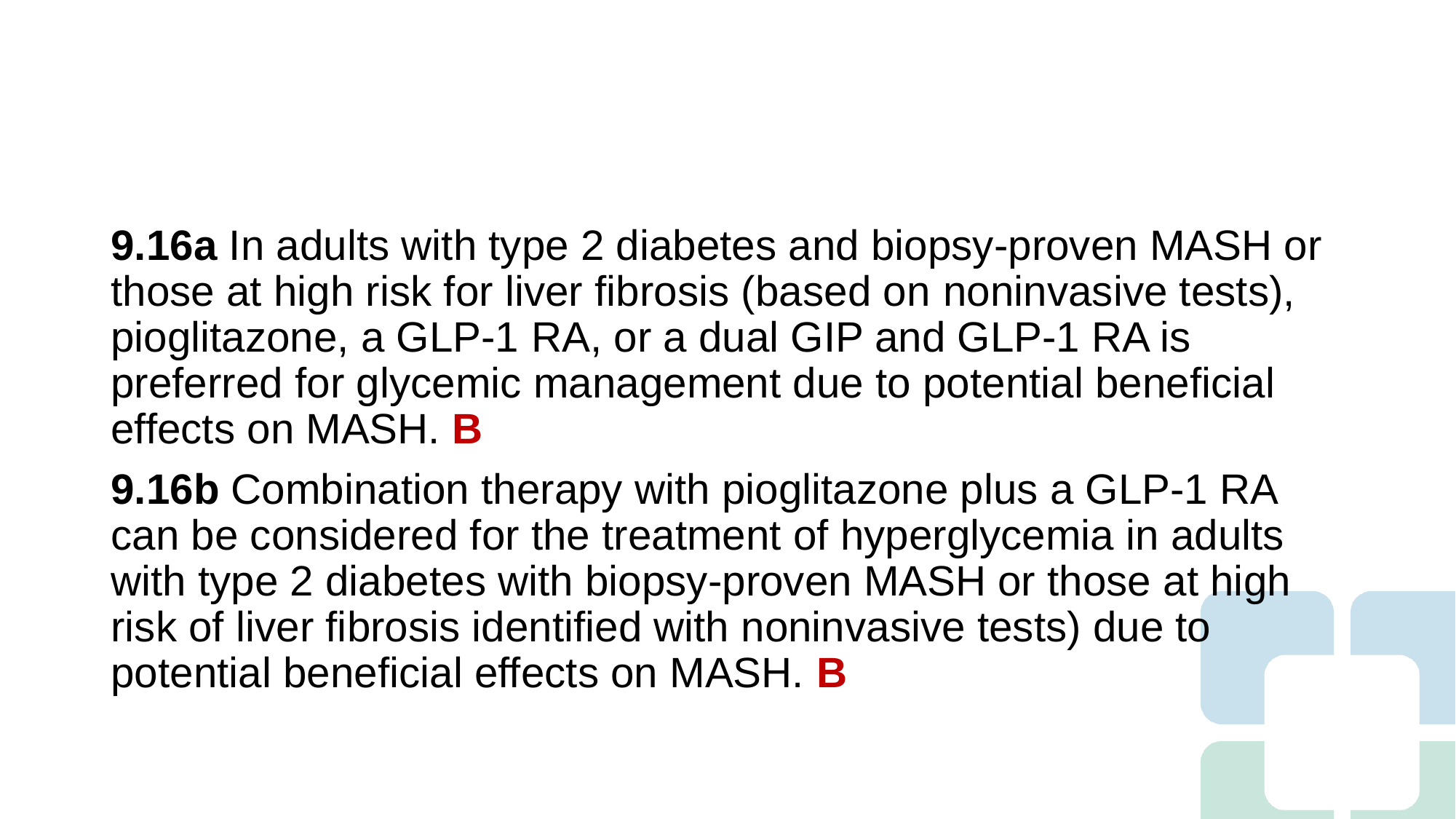

#
9.16a In adults with type 2 diabetes and biopsy-proven MASH or those at high risk for liver fibrosis (based on noninvasive tests), pioglitazone, a GLP-1 RA, or a dual GIP and GLP-1 RA is preferred for glycemic management due to potential beneficial effects on MASH. B
9.16b Combination therapy with pioglitazone plus a GLP-1 RA can be considered for the treatment of hyperglycemia in adults with type 2 diabetes with biopsy-proven MASH or those at high risk of liver fibrosis identified with noninvasive tests) due to potential beneficial effects on MASH. B